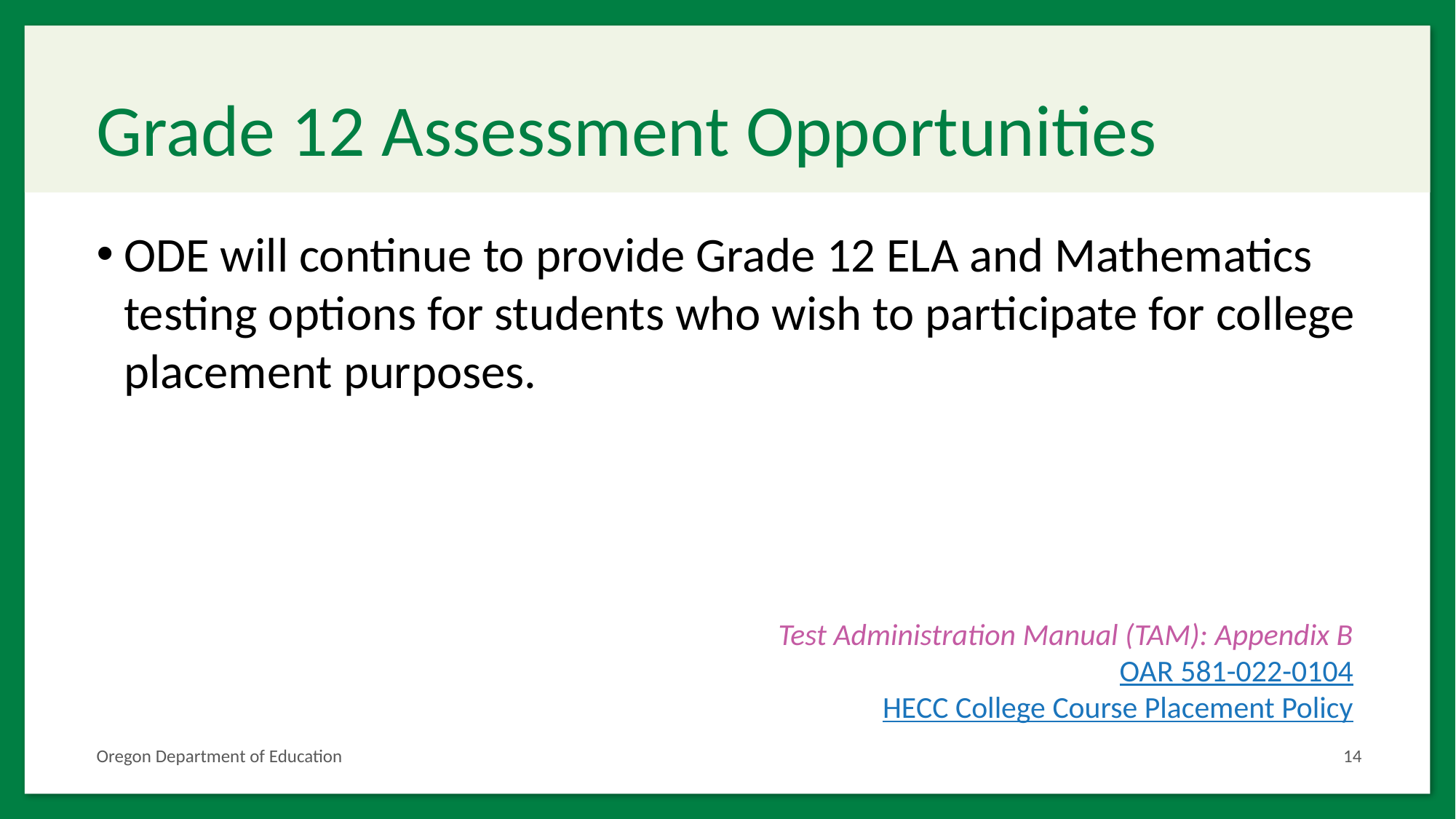

# Grade 12 Assessment Opportunities
ODE will continue to provide Grade 12 ELA and Mathematics testing options for students who wish to participate for college placement purposes.
Test Administration Manual (TAM): Appendix B
OAR 581-022-0104
HECC College Course Placement Policy
Oregon Department of Education
14